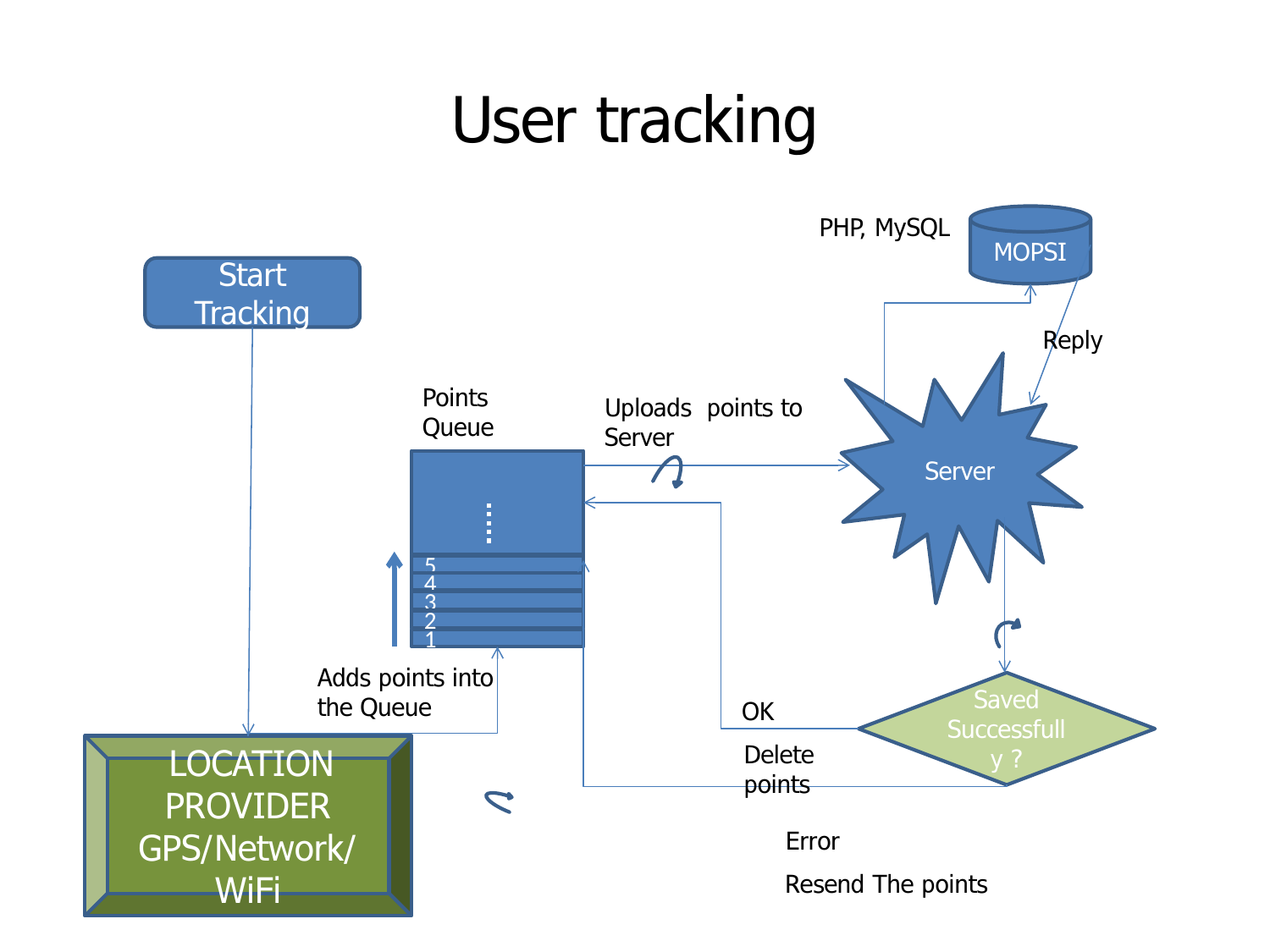

# User tracking
PHP, MySQL
MOPSI
Start Tracking
Reply
Server
Points Queue
Uploads  points to Server

5
4
3
2

1
Adds points into the Queue
Saved Successfully ?
OK
Delete points
 LOCATION PROVIDER
GPS/Network/
WiFi

Error
Resend The points